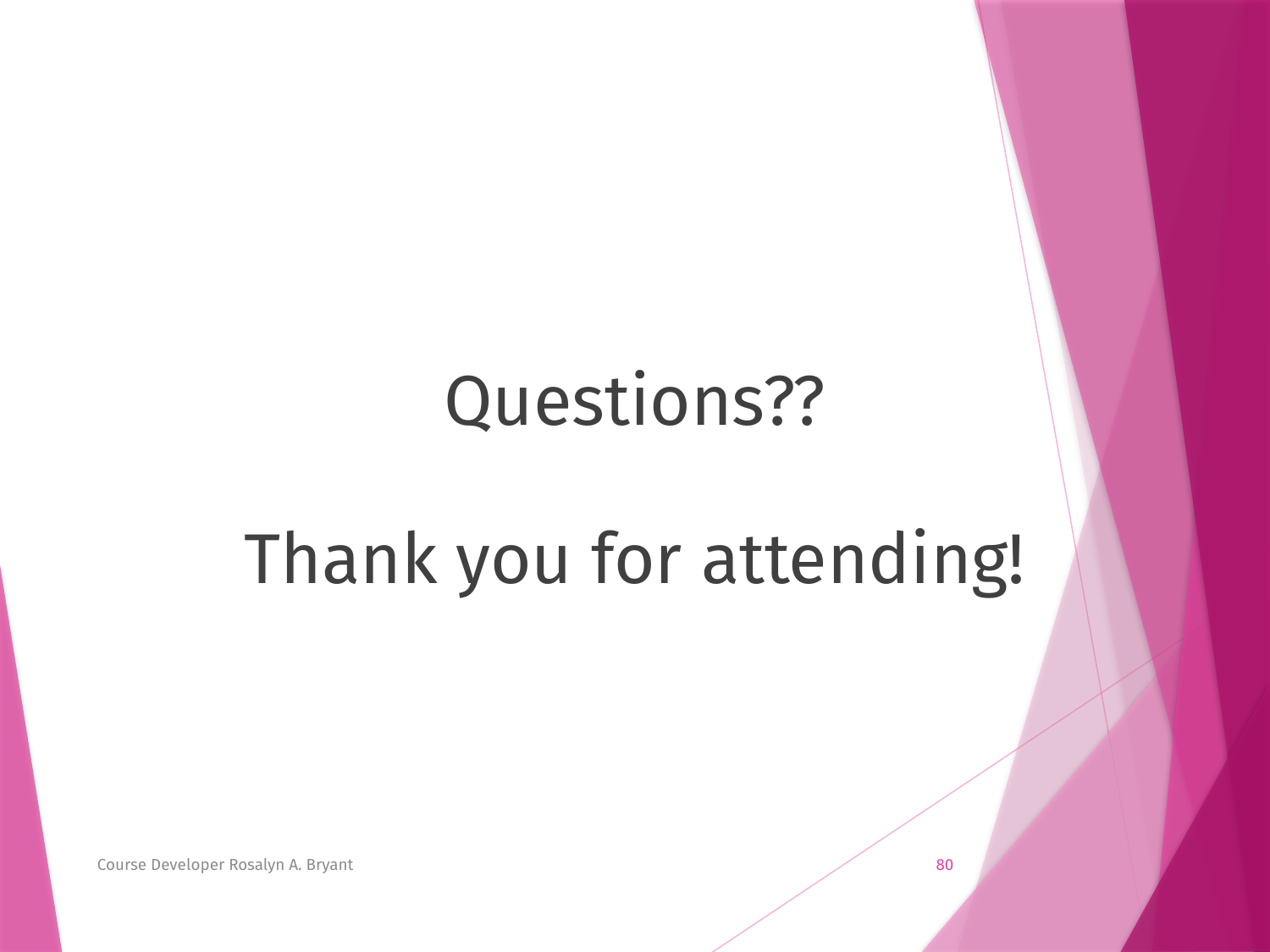

Questions??

Thank you for attending!
Course Developer Rosalyn A. Bryant
80